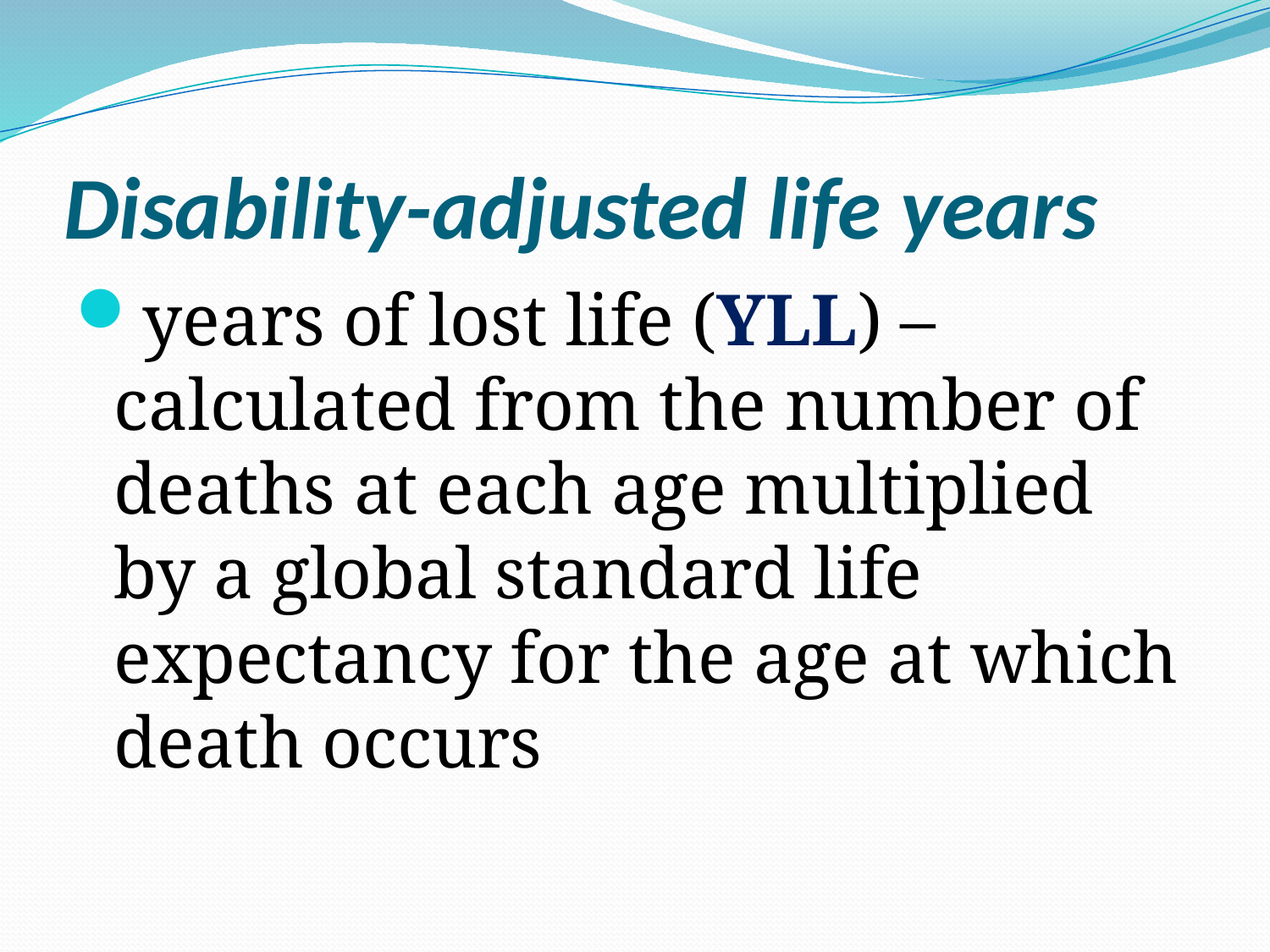

# Disability-adjusted life years
years of lost life (YLL) – calculated from the number of deaths at each age multiplied by a global standard life expectancy for the age at which death occurs